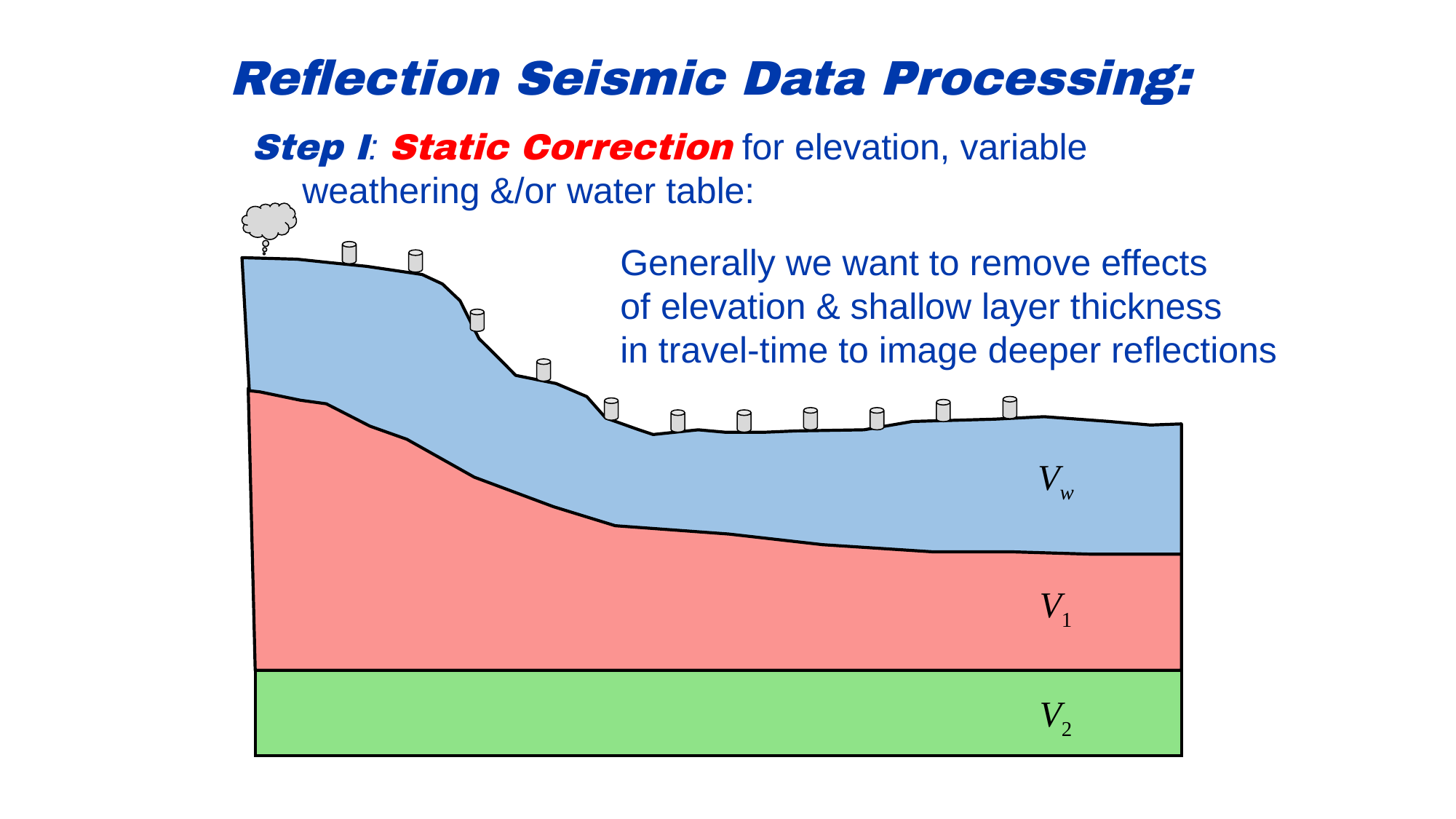

Reflection Seismic Data Processing:
Step I: Static Correction for elevation, variable
     weathering &/or water table:

Generally we want to remove effects
of elevation & shallow layer thickness
in travel-time to image deeper reflections

Vw
V1

V2